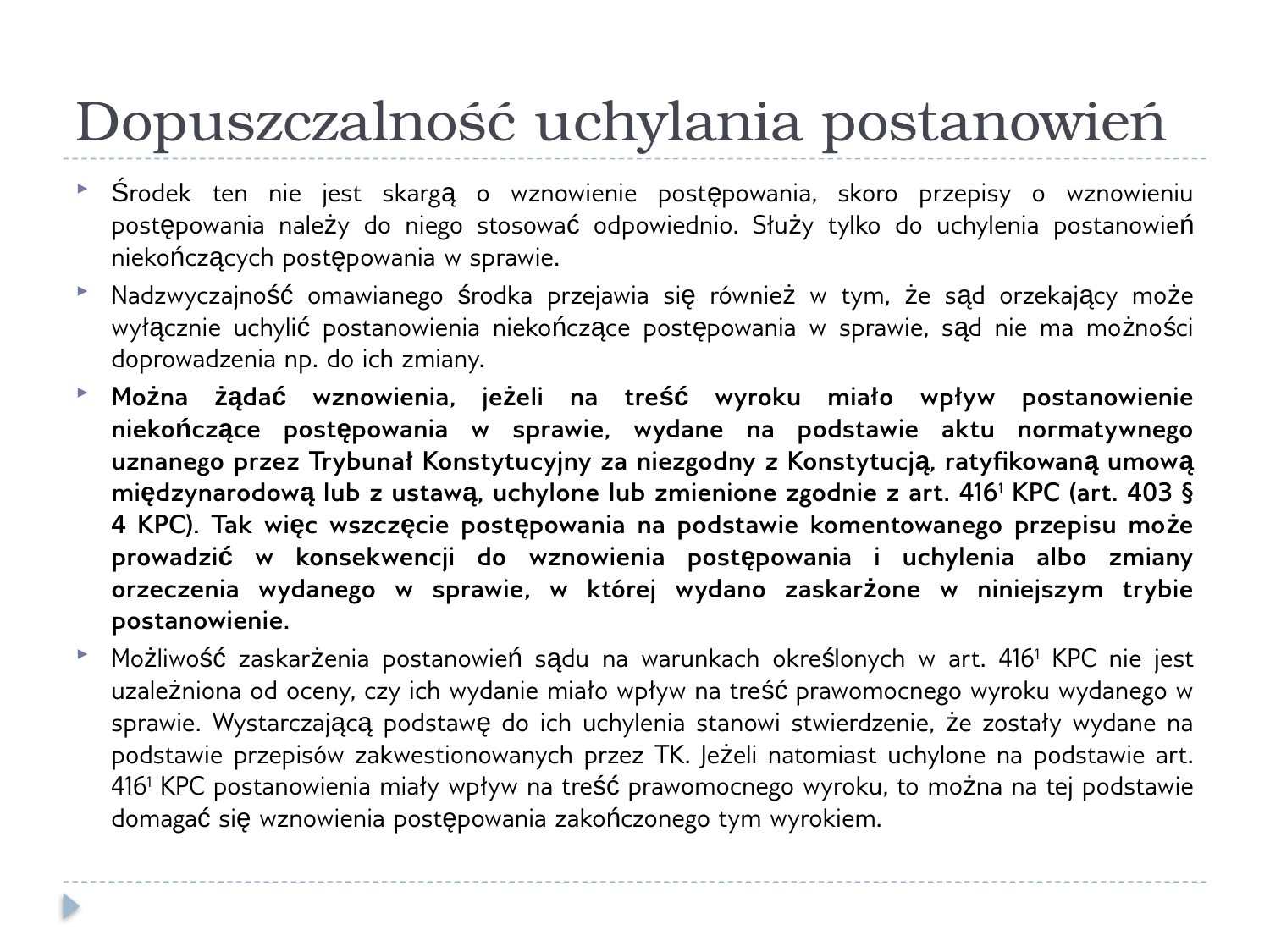

# Dopuszczalność uchylania postanowień
Środek ten nie jest skargą o wznowienie postępowania, skoro przepisy o wznowieniu postępowania należy do niego stosować odpowiednio. Służy tylko do uchylenia postanowień niekończących postępowania w sprawie.
Nadzwyczajność omawianego środka przejawia się również w tym, że sąd orzekający może wyłącznie uchylić postanowienia niekończące postępowania w sprawie, sąd nie ma możności doprowadzenia np. do ich zmiany.
Można żądać wznowienia, jeżeli na treść wyroku miało wpływ postanowienie niekończące postępowania w sprawie, wydane na podstawie aktu normatywnego uznanego przez Trybunał Konstytucyjny za niezgodny z Konstytucją, ratyfikowaną umową międzynarodową lub z ustawą, uchylone lub zmienione zgodnie z art. 4161 KPC (art. 403 § 4 KPC). Tak więc wszczęcie postępowania na podstawie komentowanego przepisu może prowadzić w konsekwencji do wznowienia postępowania i uchylenia albo zmiany orzeczenia wydanego w sprawie, w której wydano zaskarżone w niniejszym trybie postanowienie.
Możliwość zaskarżenia postanowień sądu na warunkach określonych w art. 4161 KPC nie jest uzależniona od oceny, czy ich wydanie miało wpływ na treść prawomocnego wyroku wydanego w sprawie. Wystarczającą podstawę do ich uchylenia stanowi stwierdzenie, że zostały wydane na podstawie przepisów zakwestionowanych przez TK. Jeżeli natomiast uchylone na podstawie art. 4161 KPC postanowienia miały wpływ na treść prawomocnego wyroku, to można na tej podstawie domagać się wznowienia postępowania zakończonego tym wyrokiem.